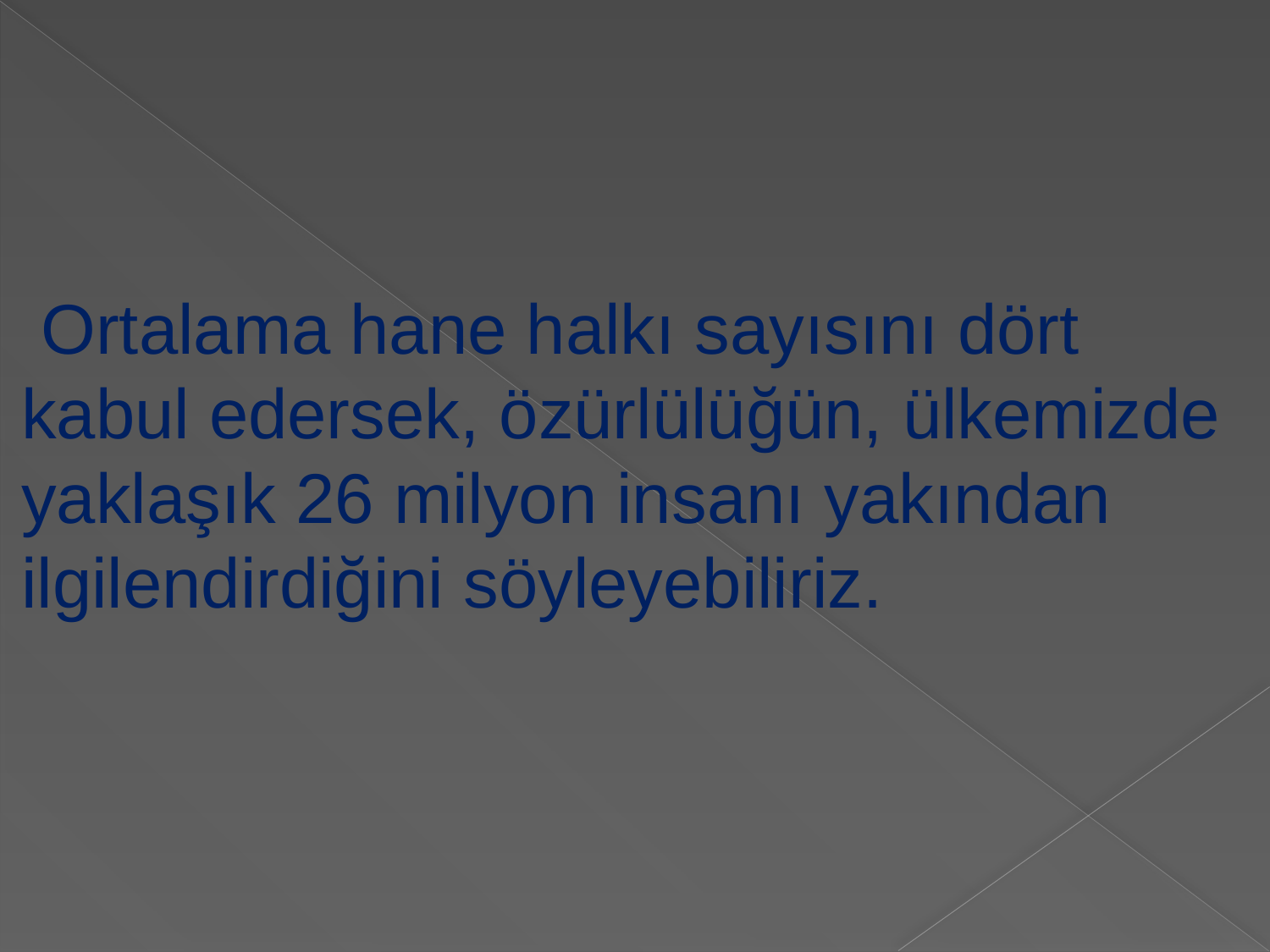

Ortalama hane halkı sayısını dört kabul edersek, özürlülüğün, ülkemizde yaklaşık 26 milyon insanı yakından ilgilendirdiğini söyleyebiliriz.